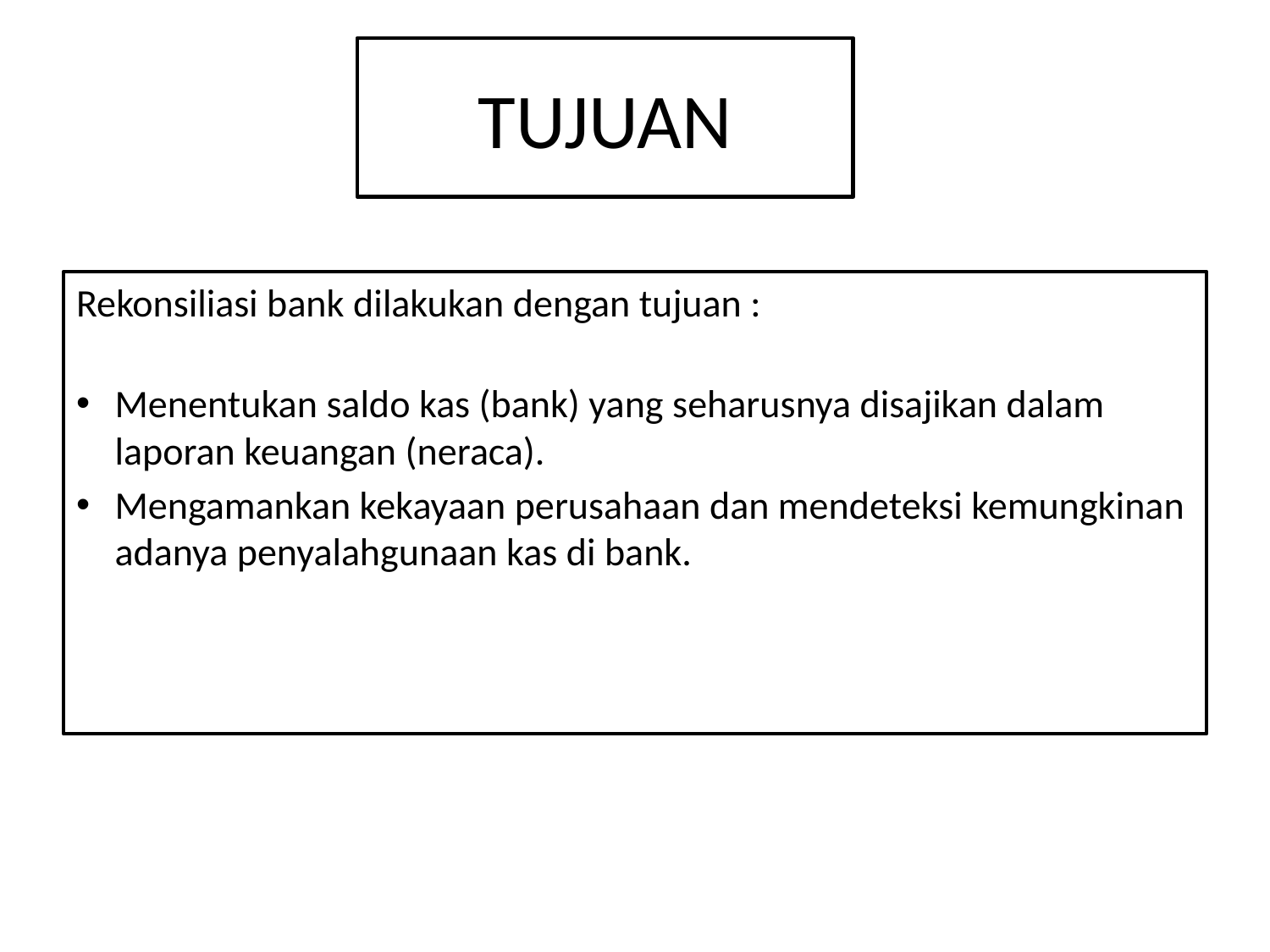

# TUJUAN
Rekonsiliasi bank dilakukan dengan tujuan :
Menentukan saldo kas (bank) yang seharusnya disajikan dalam laporan keuangan (neraca).
Mengamankan kekayaan perusahaan dan mendeteksi kemungkinan adanya penyalahgunaan kas di bank.